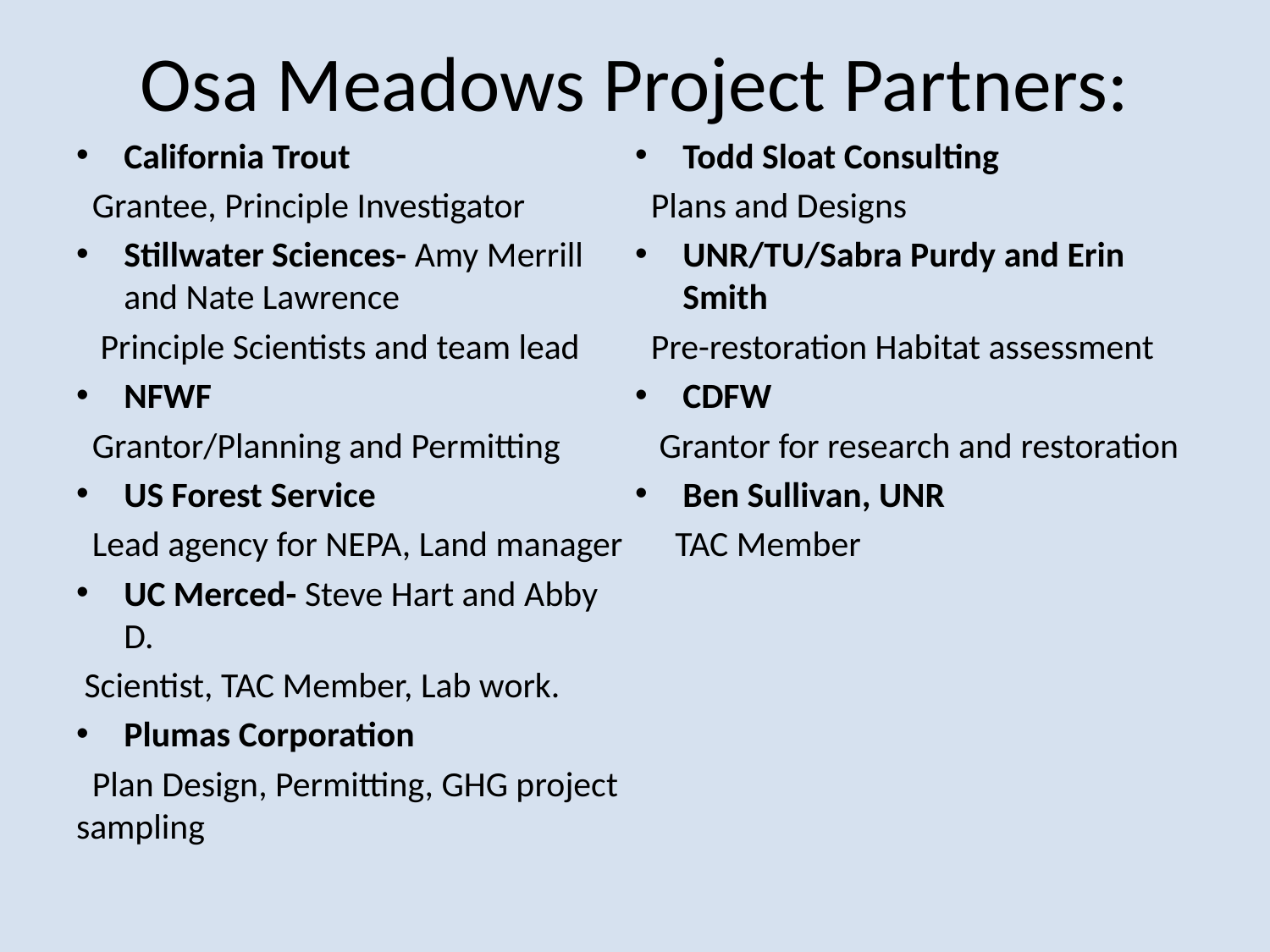

# Osa Meadows Project Partners:
California Trout
  Grantee, Principle Investigator
Stillwater Sciences- Amy Merrill and Nate Lawrence
   Principle Scientists and team lead
NFWF
  Grantor/Planning and Permitting
US Forest Service
  Lead agency for NEPA, Land manager
UC Merced- Steve Hart and Abby D.
 Scientist, TAC Member, Lab work.
Plumas Corporation
  Plan Design, Permitting, GHG project sampling
Todd Sloat Consulting
  Plans and Designs
UNR/TU/Sabra Purdy and Erin Smith
  Pre-restoration Habitat assessment
CDFW
   Grantor for research and restoration
Ben Sullivan, UNR
     TAC Member